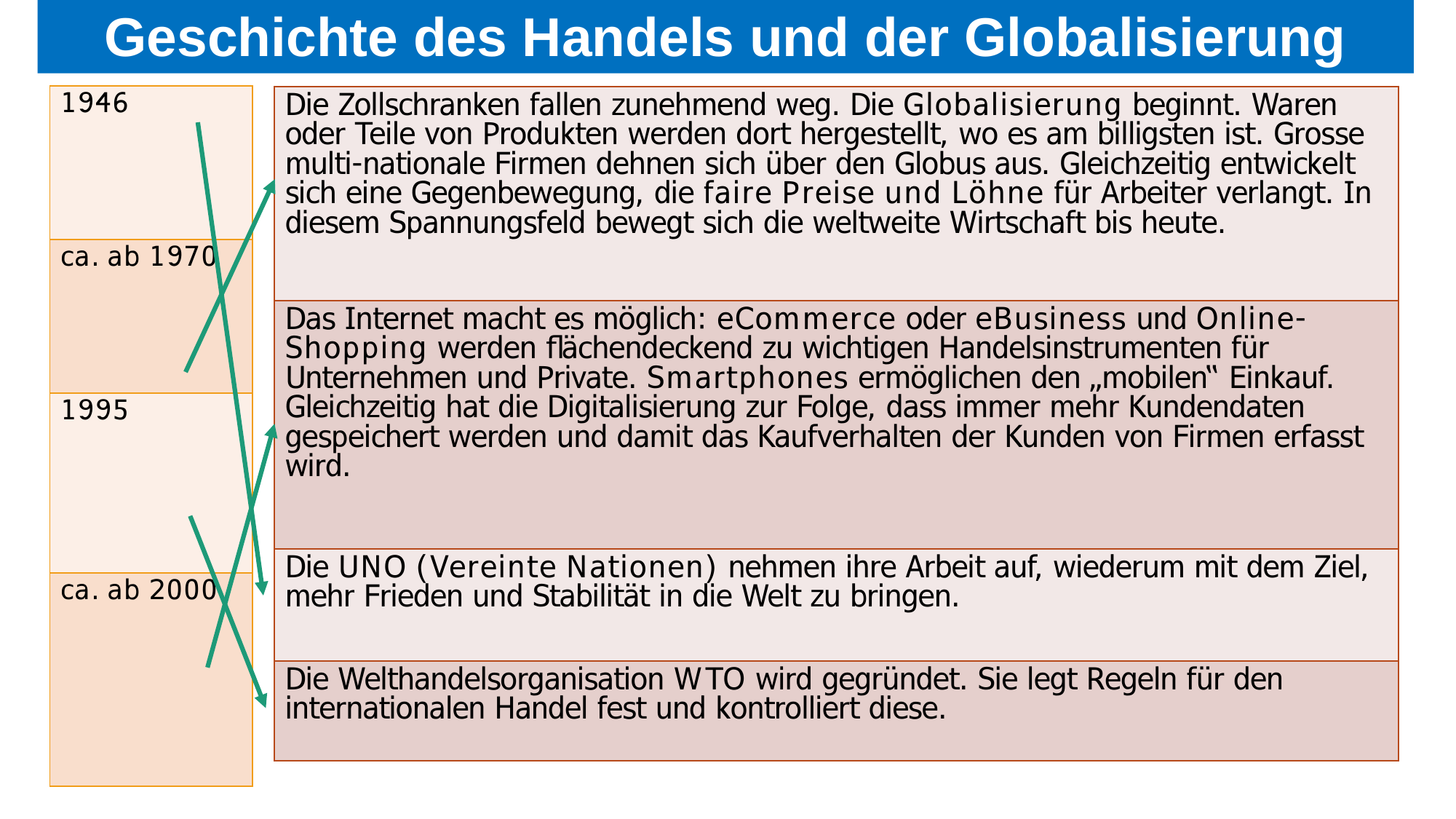

# Geschichte des Handels und der Globalisierung

| 1946 |
| --- |
| ca. ab 1970 |
| 1995 |
| ca. ab 2000 |
| Die Zollschranken fallen zunehmend weg. Die Globalisierung beginnt. Waren oder Teile von Produkten werden dort hergestellt, wo es am billigsten ist. Grosse multi-nationale Firmen dehnen sich über den Globus aus. Gleichzeitig entwickelt sich eine Gegenbewegung, die faire Preise und Löhne für Arbeiter verlangt. In diesem Spannungsfeld bewegt sich die weltweite Wirtschaft bis heute. |
| --- |
| Das Internet macht es möglich: eCommerce oder eBusiness und Online-Shopping werden flächendeckend zu wichtigen Handelsinstrumenten für Unternehmen und Private. Smartphones ermöglichen den „mobilen“ Einkauf. Gleichzeitig hat die Digitalisierung zur Folge, dass immer mehr Kundendaten gespeichert werden und damit das Kaufverhalten der Kunden von Firmen erfasst wird. |
| Die UNO (Vereinte Nationen) nehmen ihre Arbeit auf, wiederum mit dem Ziel, mehr Frieden und Stabilität in die Welt zu bringen. |
| Die Welthandelsorganisation WTO wird gegründet. Sie legt Regeln für den internationalen Handel fest und kontrolliert diese. |